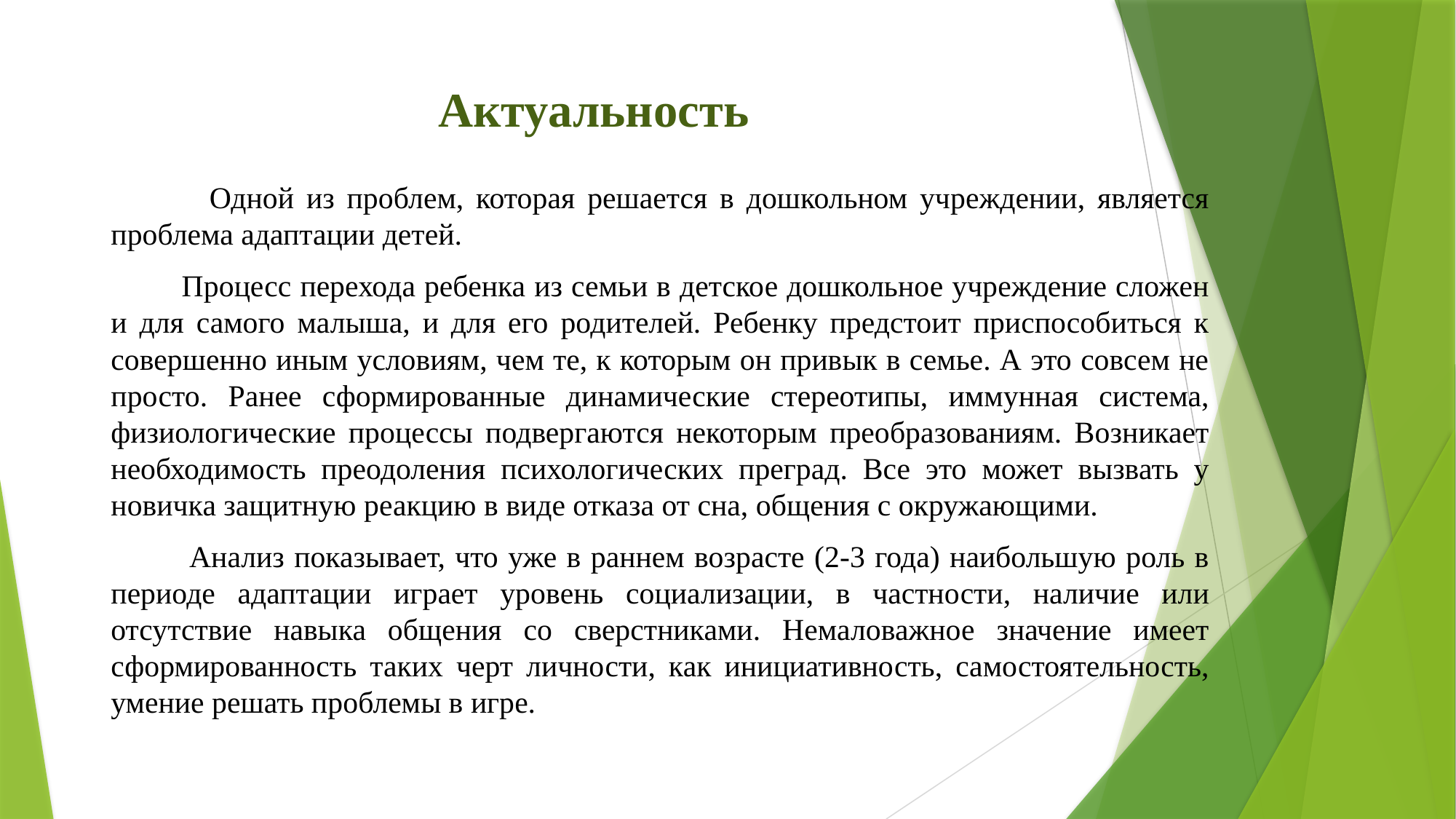

# Актуальность
        Одной из проблем, которая решается в дошкольном учреждении, является проблема адаптации детей.
        Процесс перехода ребенка из семьи в детское дошкольное учреждение сложен и для самого малыша, и для его родителей. Ребенку предстоит приспособиться к совершенно иным условиям, чем те, к которым он привык в семье. А это совсем не просто. Ранее сформированные динамические стереотипы, иммунная система, физиологические процессы подвергаются некоторым преобразованиям. Возникает необходимость преодоления психологических преград. Все это может вызвать у новичка защитную реакцию в виде отказа от сна, общения с окружающими.
        Анализ показывает, что уже в раннем возрасте (2-3 года) наибольшую роль в периоде адаптации играет уровень социализации, в частности, наличие или отсутствие навыка общения со сверстниками. Немаловажное значение имеет сформированность таких черт личности, как инициативность, самостоятельность, умение решать проблемы в игре.